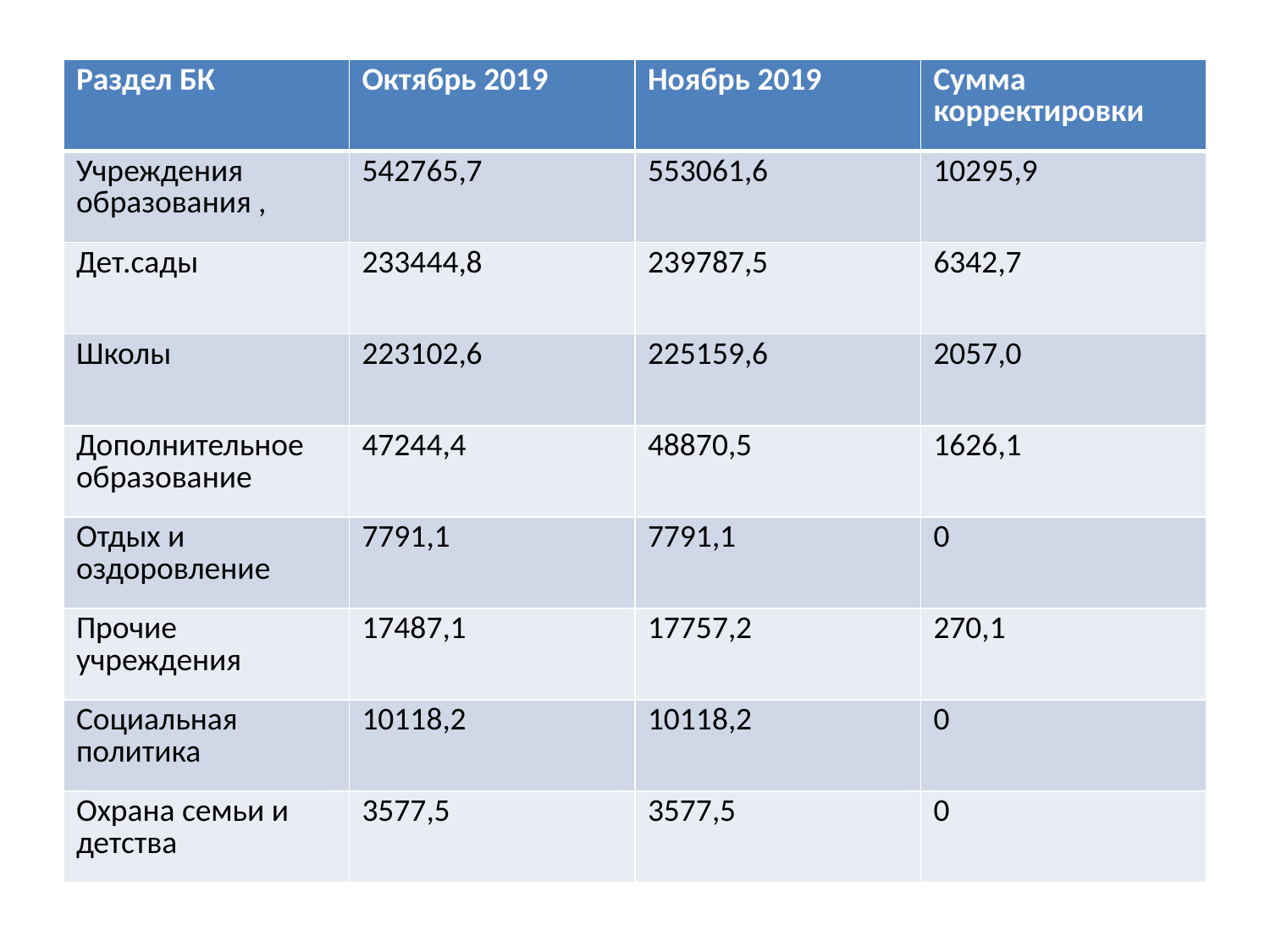

| Раздел БК | Октябрь 2019 | Ноябрь 2019 | Сумма корректировки |
| --- | --- | --- | --- |
| Учреждения образования , | 542765,7 | 553061,6 | 10295,9 |
| Дет.сады | 233444,8 | 239787,5 | 6342,7 |
| Школы | 223102,6 | 225159,6 | 2057,0 |
| Дополнительное образование | 47244,4 | 48870,5 | 1626,1 |
| Отдых и оздоровление | 7791,1 | 7791,1 | 0 |
| Прочие учреждения | 17487,1 | 17757,2 | 270,1 |
| Социальная политика | 10118,2 | 10118,2 | 0 |
| Охрана семьи и детства | 3577,5 | 3577,5 | 0 |